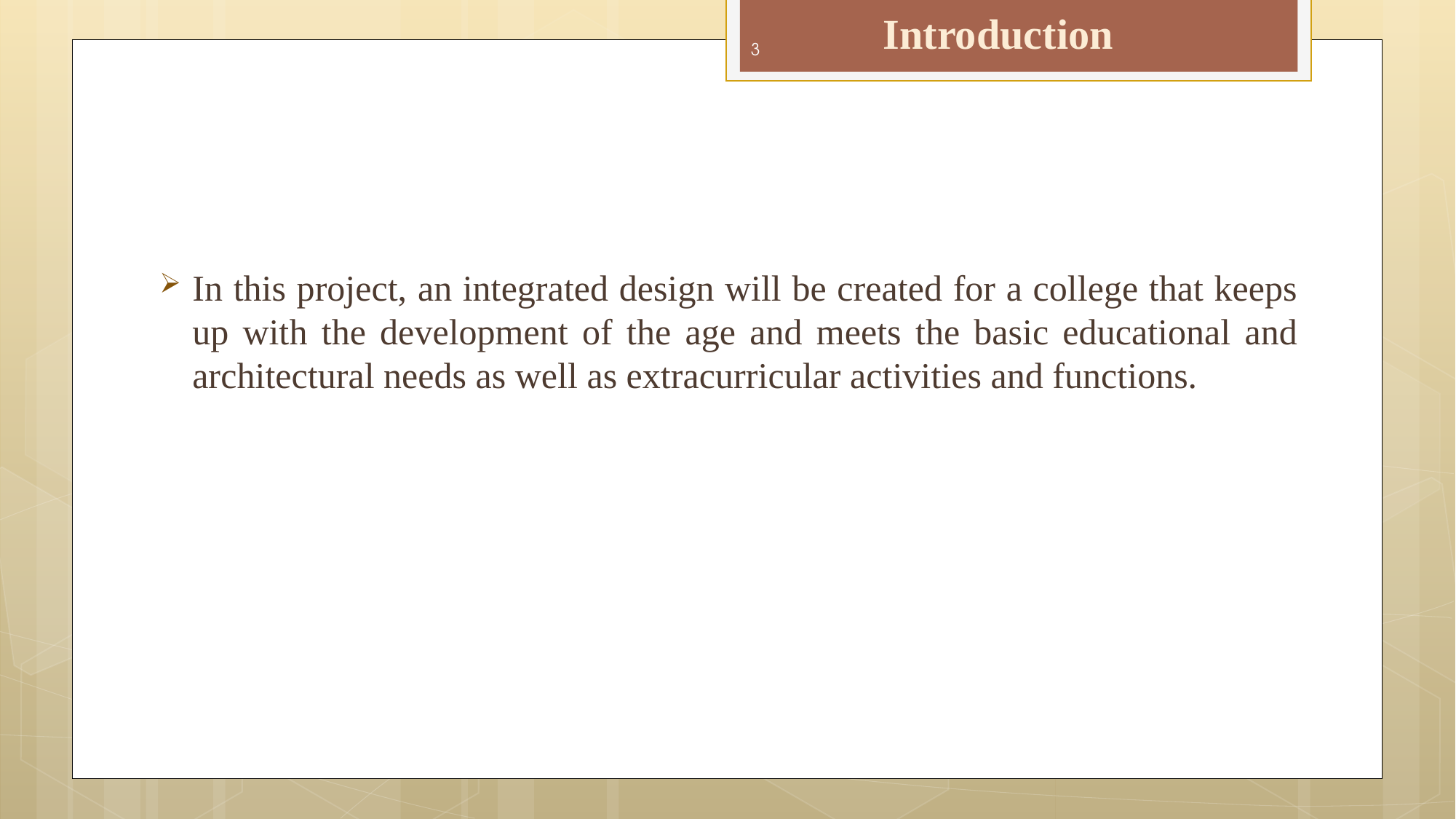

# Introduction
3
In this project, an integrated design will be created for a college that keeps up with the development of the age and meets the basic educational and architectural needs as well as extracurricular activities and functions.